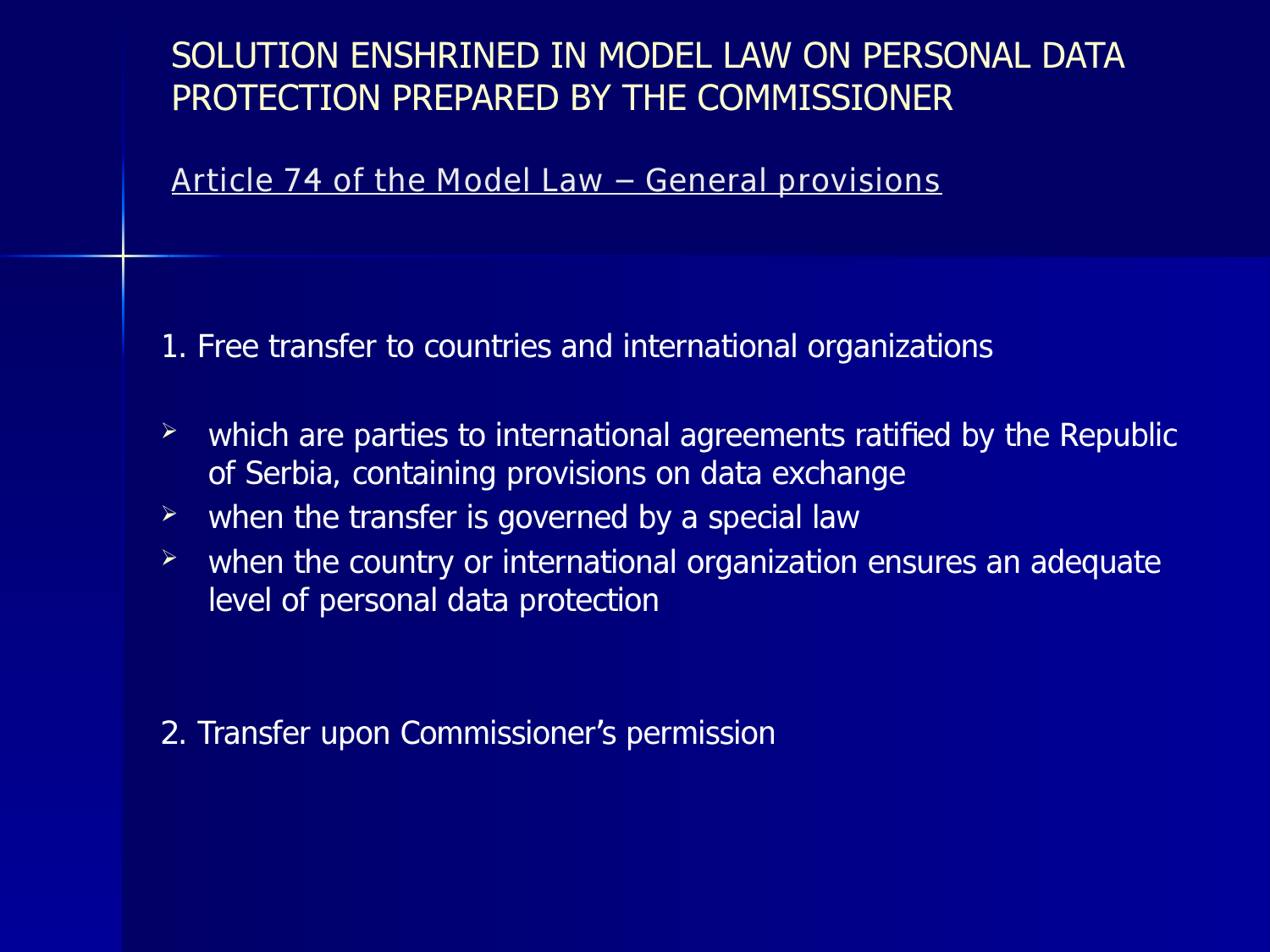

1. Free transfer to countries and international organizations

which are parties to international agreements ratified by the Republic of Serbia, containing provisions on data exchange
when the transfer is governed by a special law
when the country or international organization ensures an adequate level of personal data protection

2. Transfer upon Commissioner’s permission

SOLUTION ENSHRINED IN MODEL LAW ON PERSONAL DATA PROTECTION PREPARED BY THE COMMISSIONER
Article 74 of the Model Law – General provisions